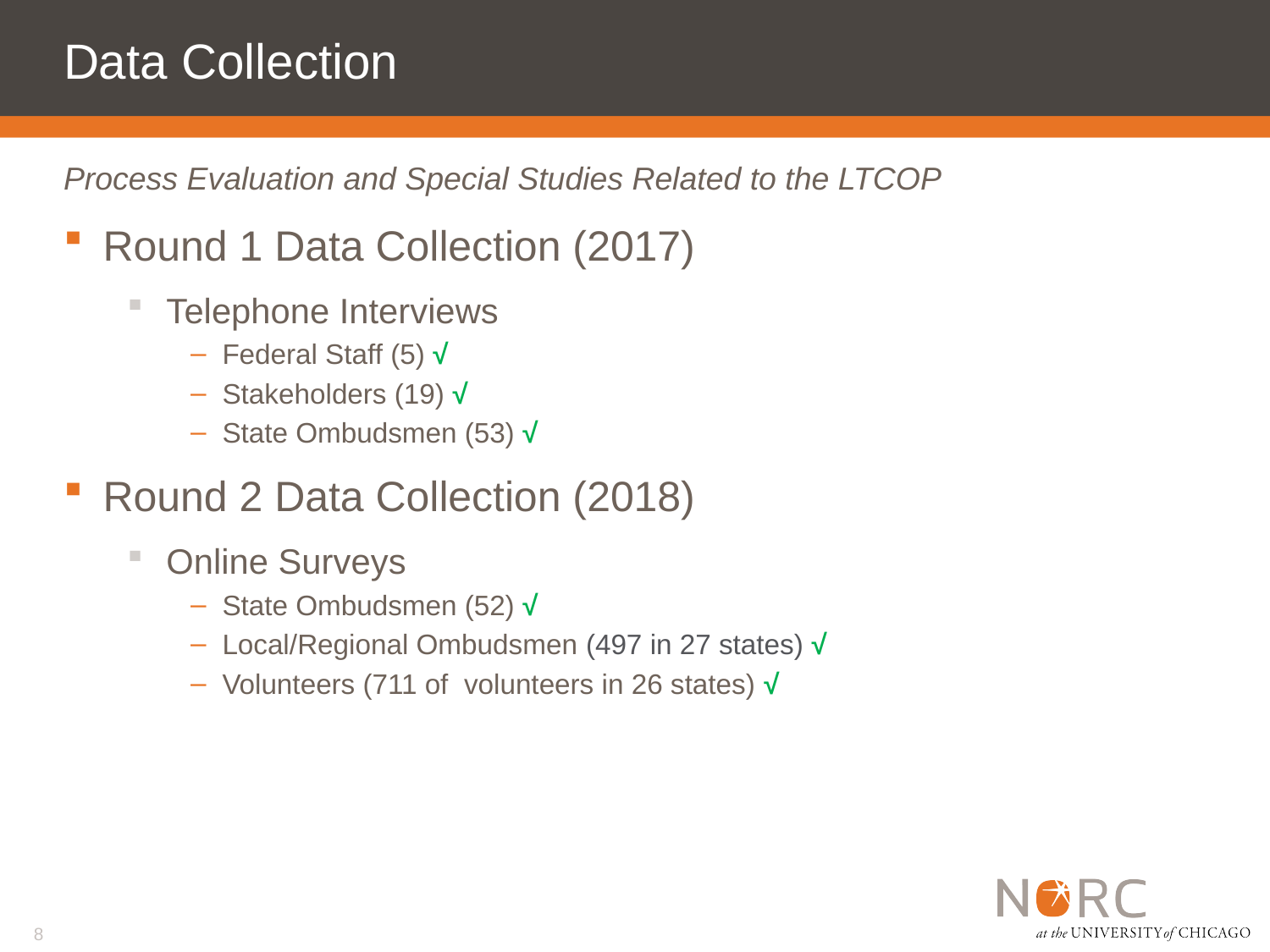

# Data Collection
Process Evaluation and Special Studies Related to the LTCOP
Round 1 Data Collection (2017)
Telephone Interviews
Federal Staff (5) √
Stakeholders (19) √
State Ombudsmen (53) √
Round 2 Data Collection (2018)
Online Surveys
State Ombudsmen (52) √
Local/Regional Ombudsmen (497 in 27 states) √
Volunteers (711 of  volunteers in 26 states) √